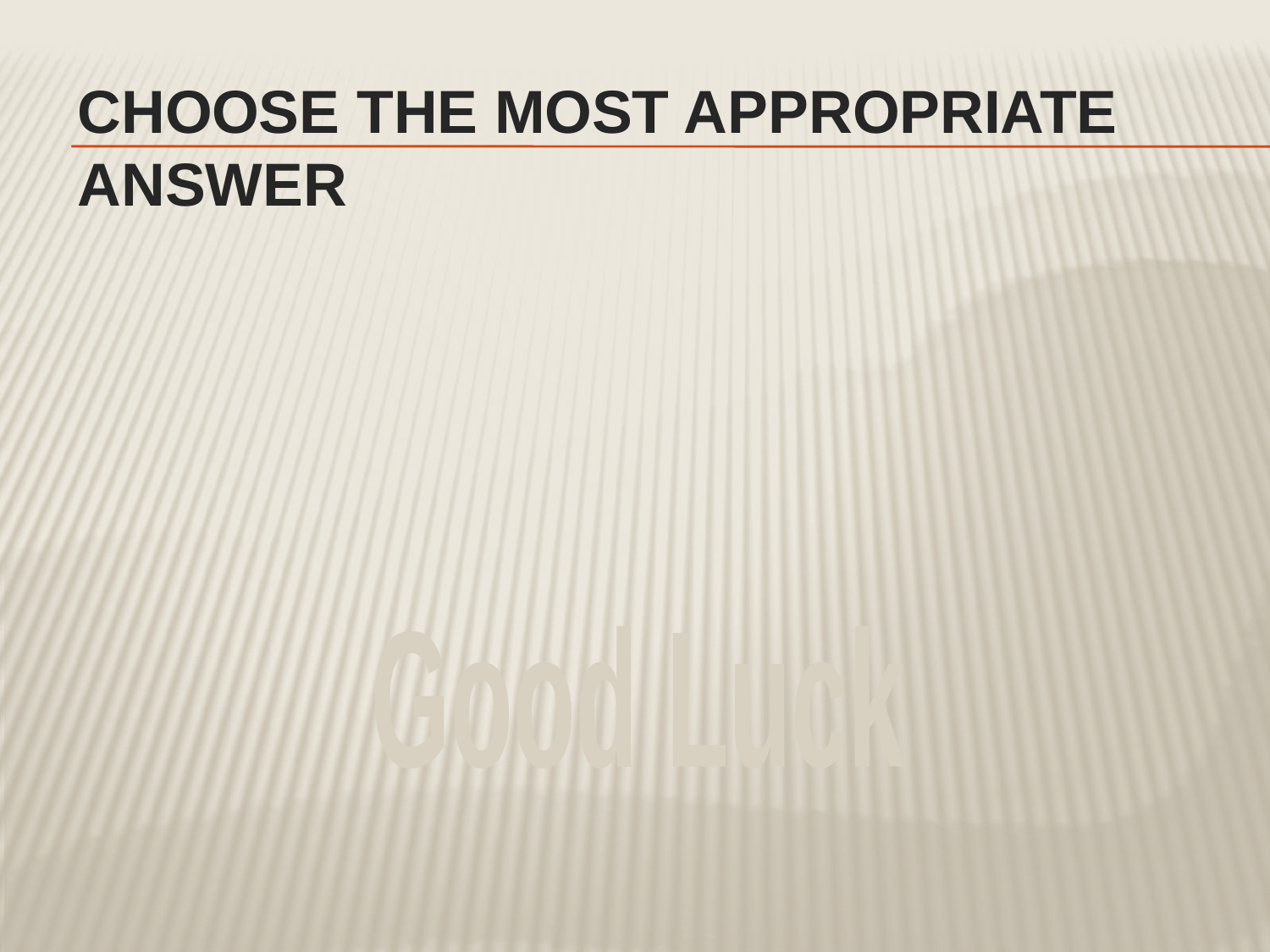

# Choose the most appropriate answer
Good Luck